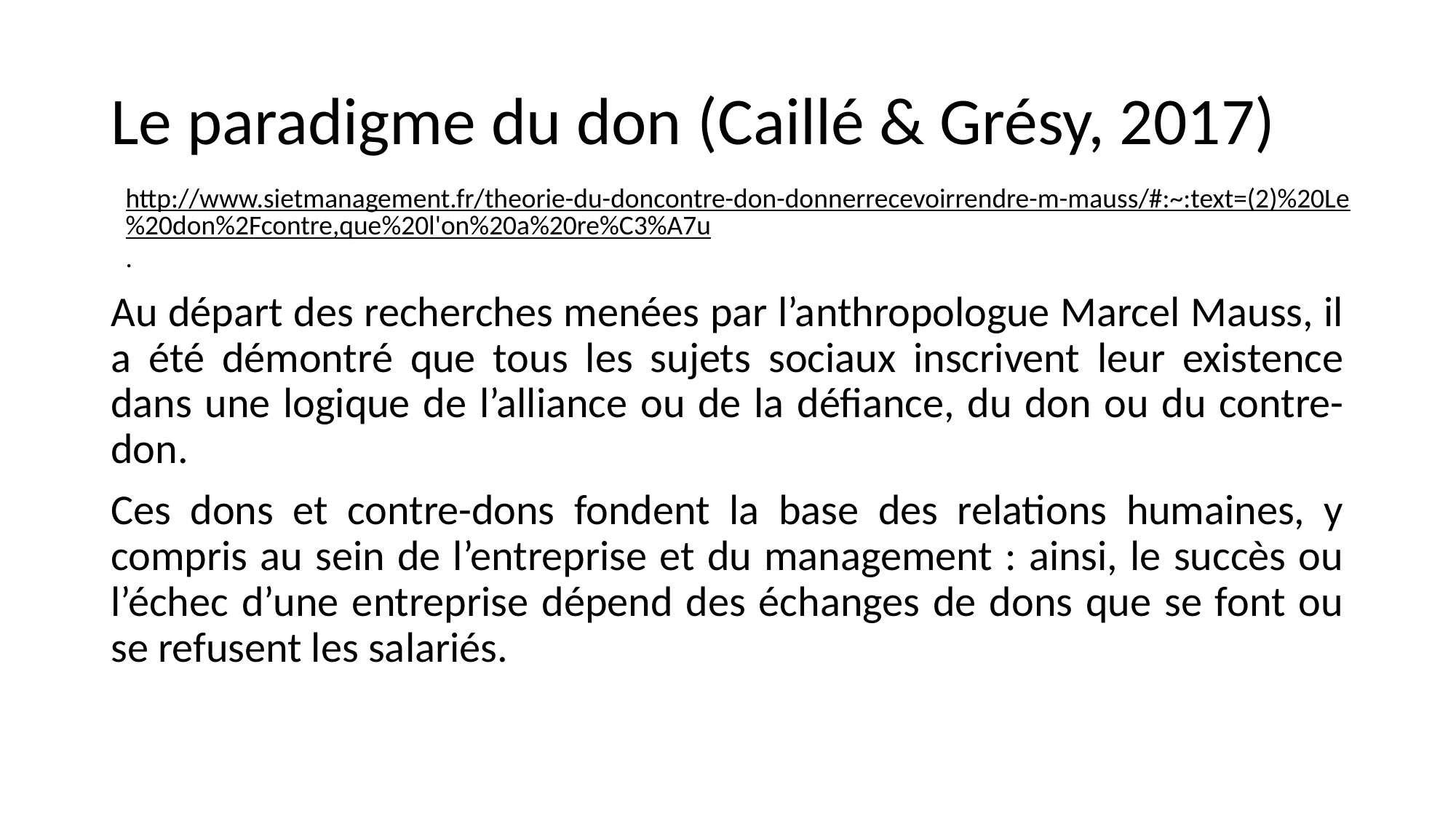

# Le paradigme du don (Caillé & Grésy, 2017)
http://www.sietmanagement.fr/theorie-du-doncontre-don-donnerrecevoirrendre-m-mauss/#:~:text=(2)%20Le%20don%2Fcontre,que%20l'on%20a%20re%C3%A7u.

Au départ des recherches menées par l’anthropologue Marcel Mauss, il a été démontré que tous les sujets sociaux inscrivent leur existence dans une logique de l’alliance ou de la défiance, du don ou du contre-don.
Ces dons et contre-dons fondent la base des relations humaines, y compris au sein de l’entreprise et du management : ainsi, le succès ou l’échec d’une entreprise dépend des échanges de dons que se font ou se refusent les salariés.